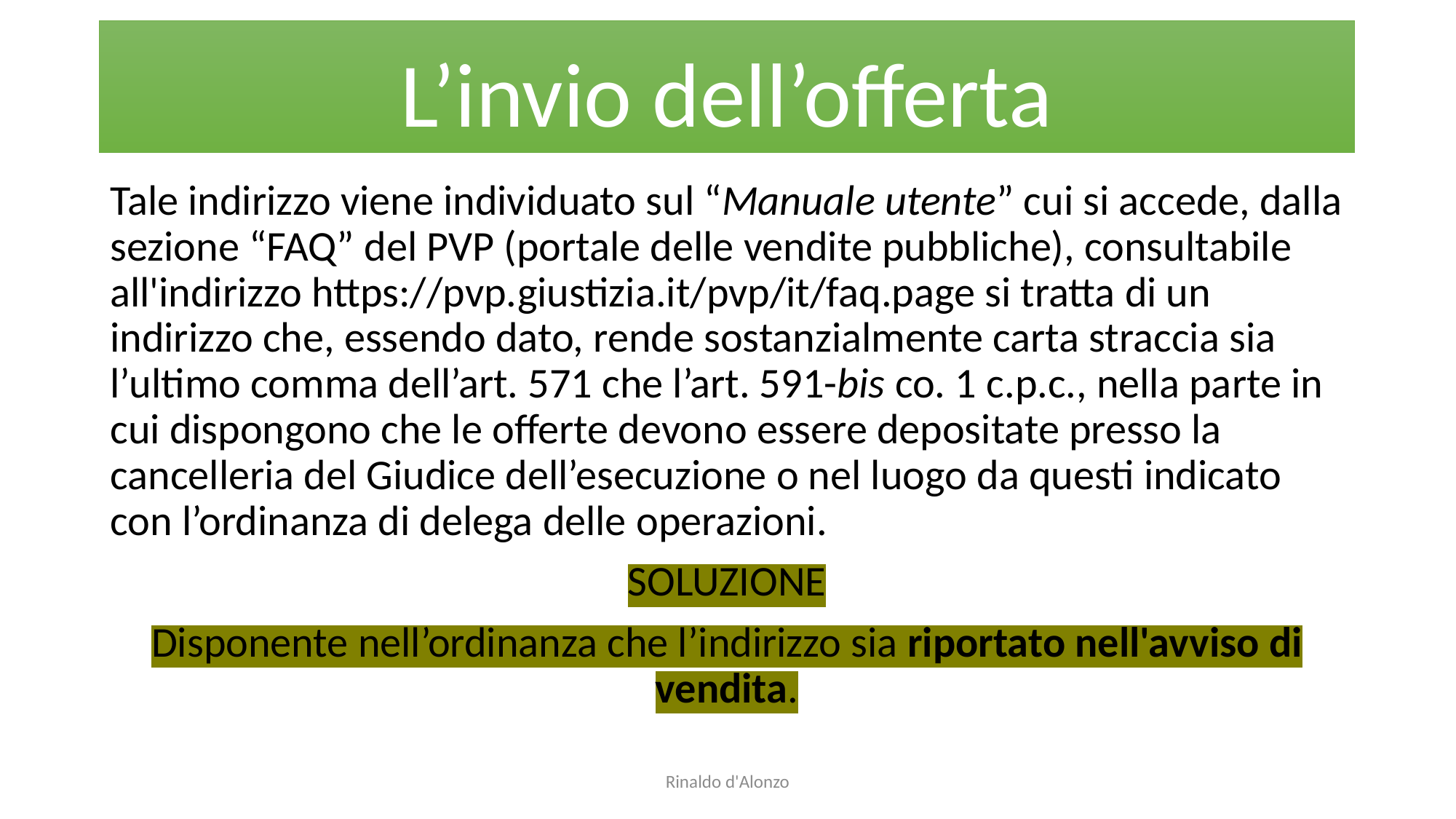

# L’invio dell’offerta
Tale indirizzo viene individuato sul “Manuale utente” cui si accede, dalla sezione “FAQ” del PVP (portale delle vendite pubbliche), consultabile all'indirizzo https://pvp.giustizia.it/pvp/it/faq.page si tratta di un indirizzo che, essendo dato, rende sostanzialmente carta straccia sia l’ultimo comma dell’art. 571 che l’art. 591-bis co. 1 c.p.c., nella parte in cui dispongono che le offerte devono essere depositate presso la cancelleria del Giudice dell’esecuzione o nel luogo da questi indicato con l’ordinanza di delega delle operazioni.
SOLUZIONE
Disponente nell’ordinanza che l’indirizzo sia riportato nell'avviso di vendita.
Rinaldo d'Alonzo